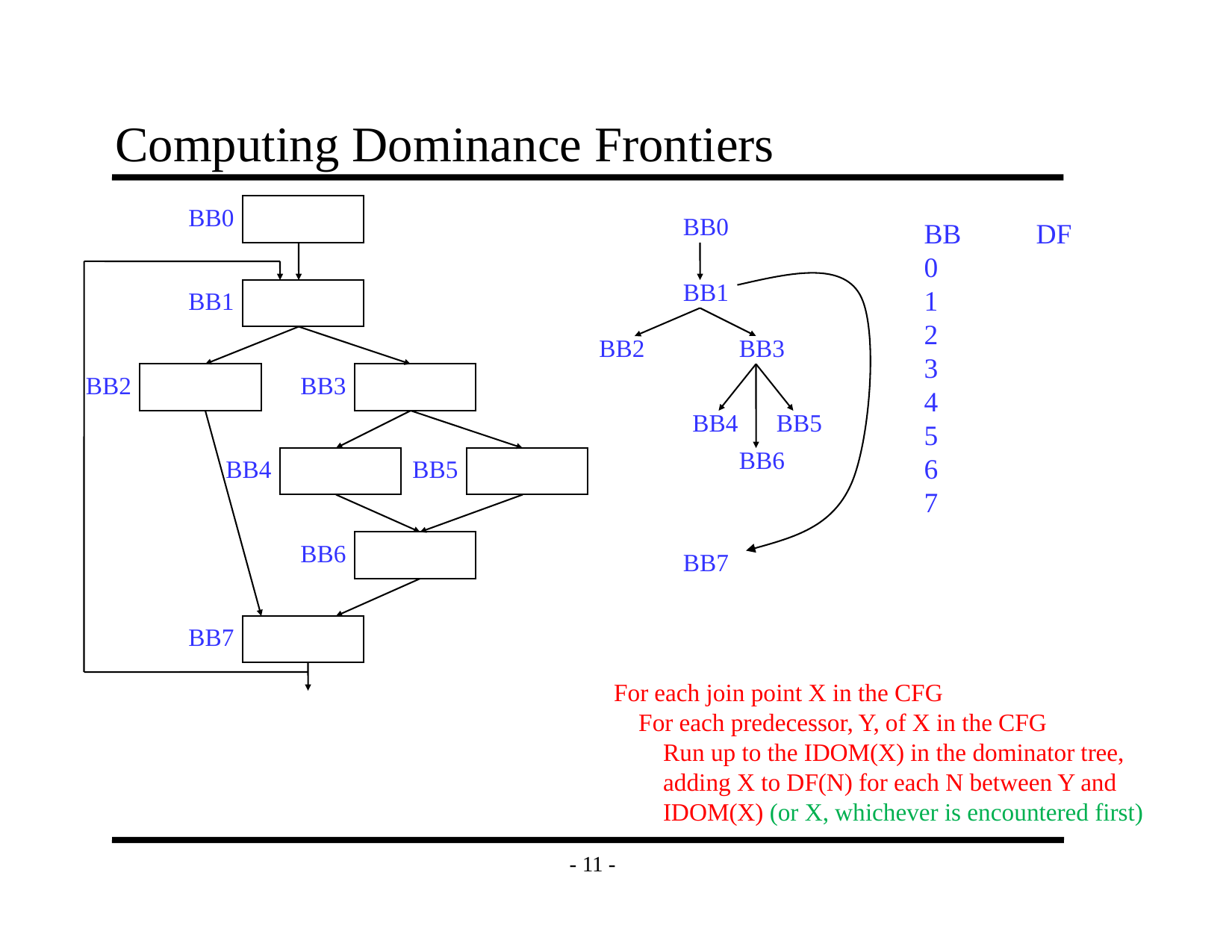

# Computing Dominance Frontiers
BB0

BB0
BB	DF
0
1
2
3
4
5
6
7

BB1
BB1

BB2
BB3
BB2

BB3

BB4
BB5

BB6
BB4

BB5

BB6

BB7

BB7

For each join point X in the CFG
    For each predecessor, Y, of X in the CFG
        Run up to the IDOM(X) in the dominator tree,
        adding X to DF(N) for each N between Y and
        IDOM(X) (or X, whichever is encountered first)